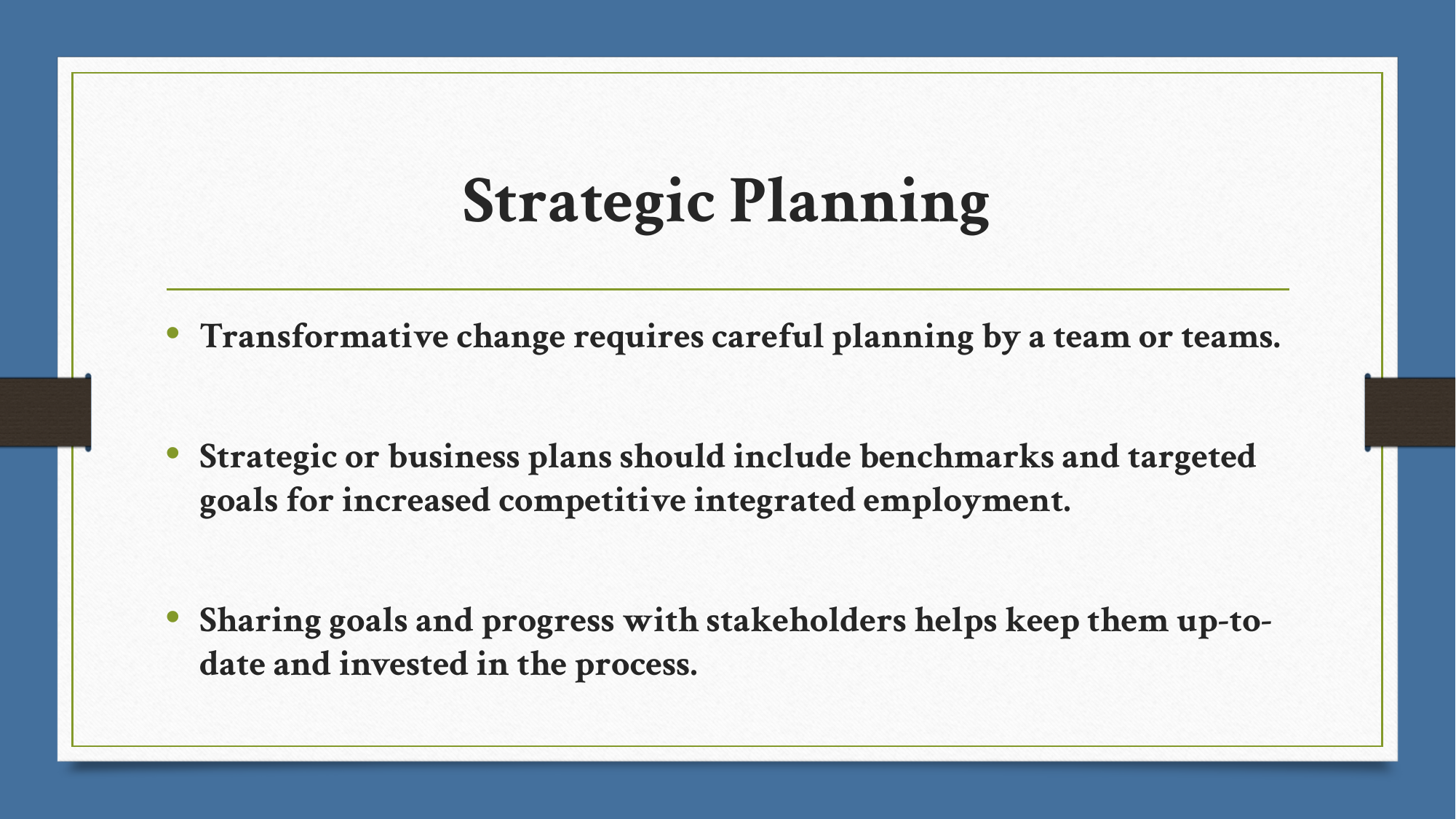

# Strategic Planning
Transformative change requires careful planning by a team or teams.

Strategic or business plans should include benchmarks and targeted goals for increased competitive integrated employment.

Sharing goals and progress with stakeholders helps keep them up-to-date and invested in the process.